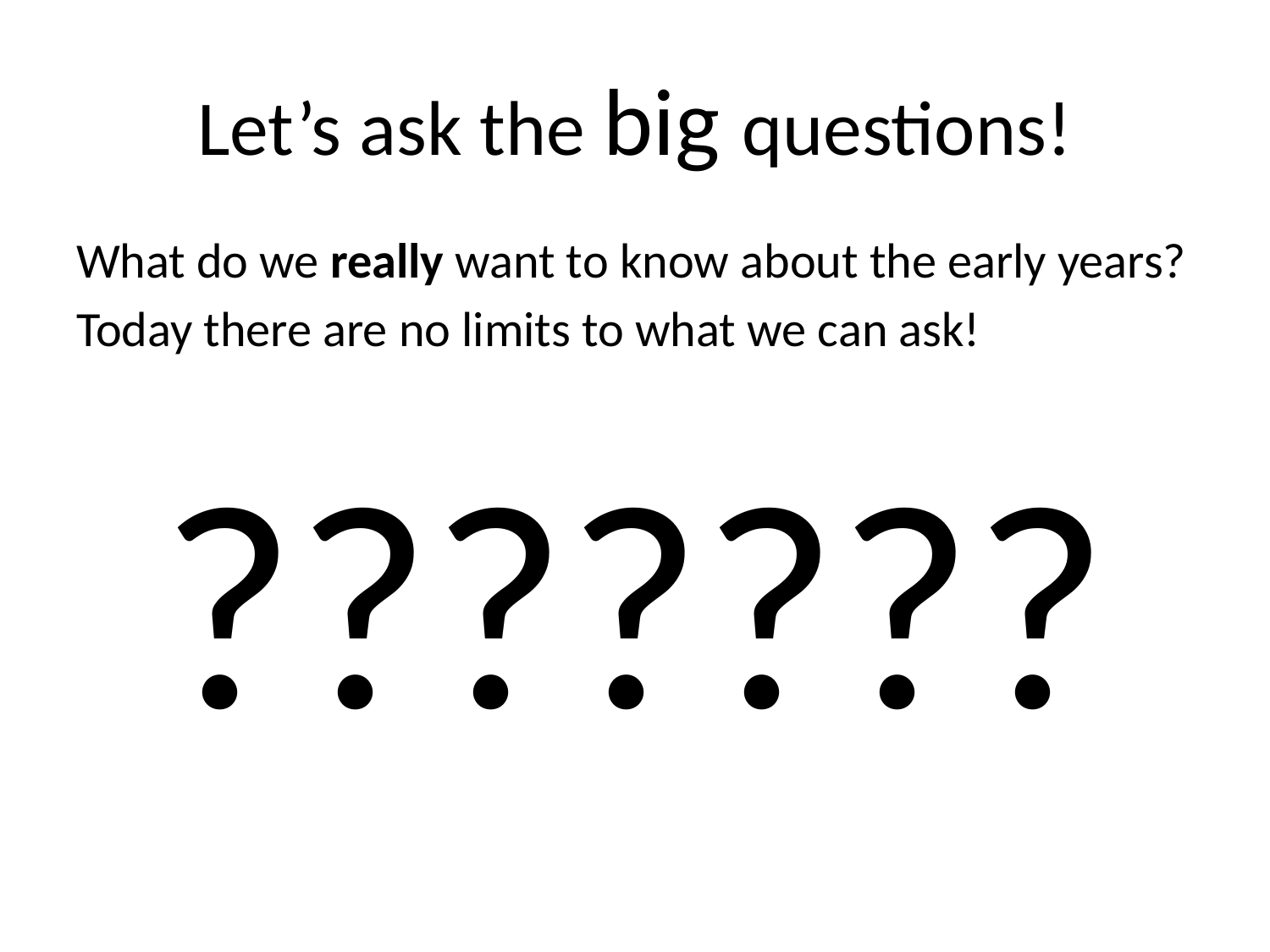

# Let’s ask the big questions!
What do we really want to know about the early years?
Today there are no limits to what we can ask!
???????